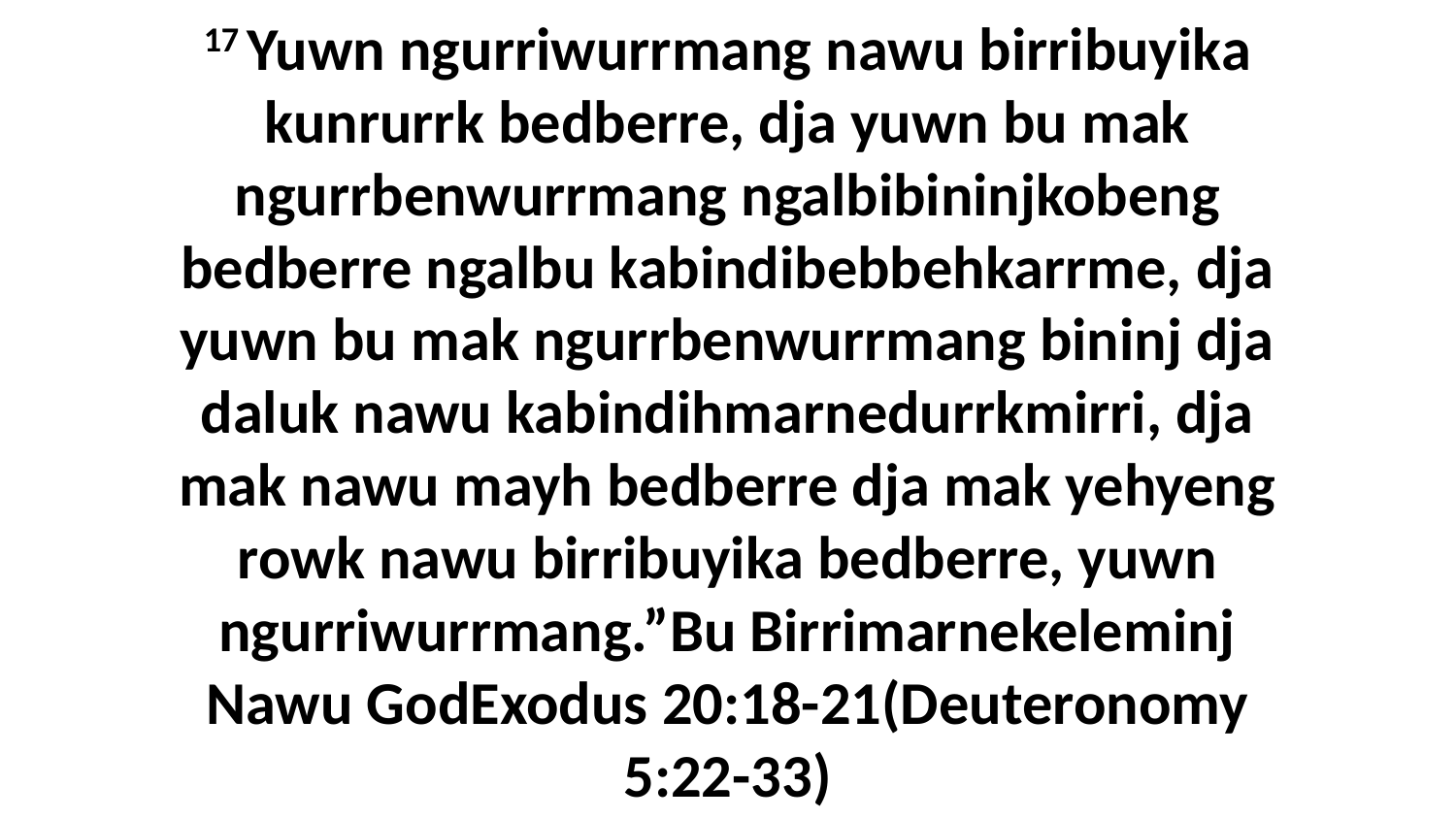

17 Yuwn ngurriwurrmang nawu birribuyika kunrurrk bedberre, dja yuwn bu mak ngurrbenwurrmang ngalbibininjkobeng bedberre ngalbu kabindibebbehkarrme, dja yuwn bu mak ngurrbenwurrmang bininj dja daluk nawu kabindihmarnedurrkmirri, dja mak nawu mayh bedberre dja mak yehyeng rowk nawu birribuyika bedberre, yuwn ngurriwurrmang.”Bu Birrimarnekeleminj Nawu GodExodus 20:18-21(Deuteronomy 5:22-33)